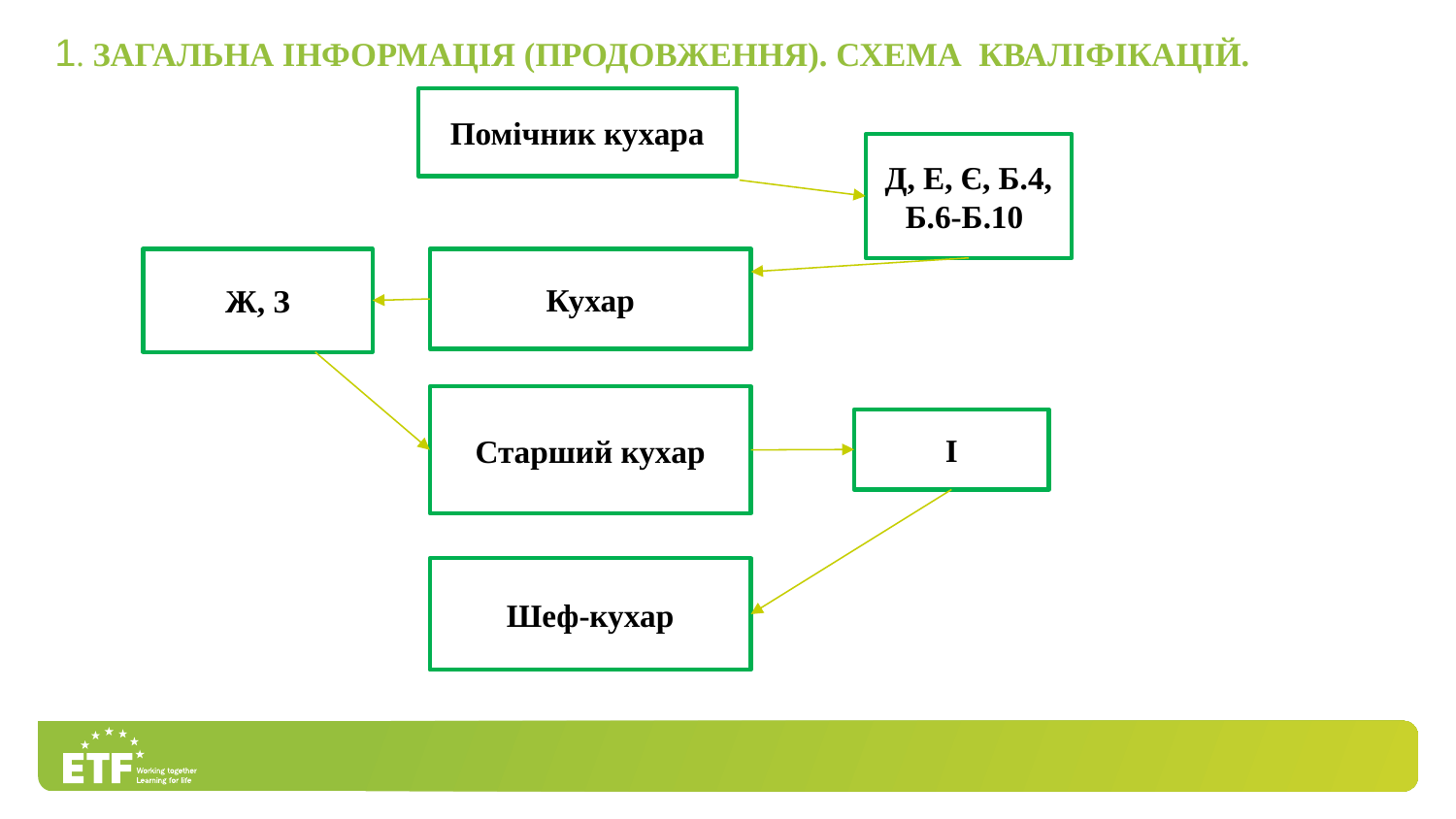

1. Загальна інформація (продовження). Схема  кваліфікацій.
Помічник кухара
Д, Е, Є, Б.4, Б.6-Б.10
Ж, З
Кухар
Старший кухар
І
Шеф-кухар